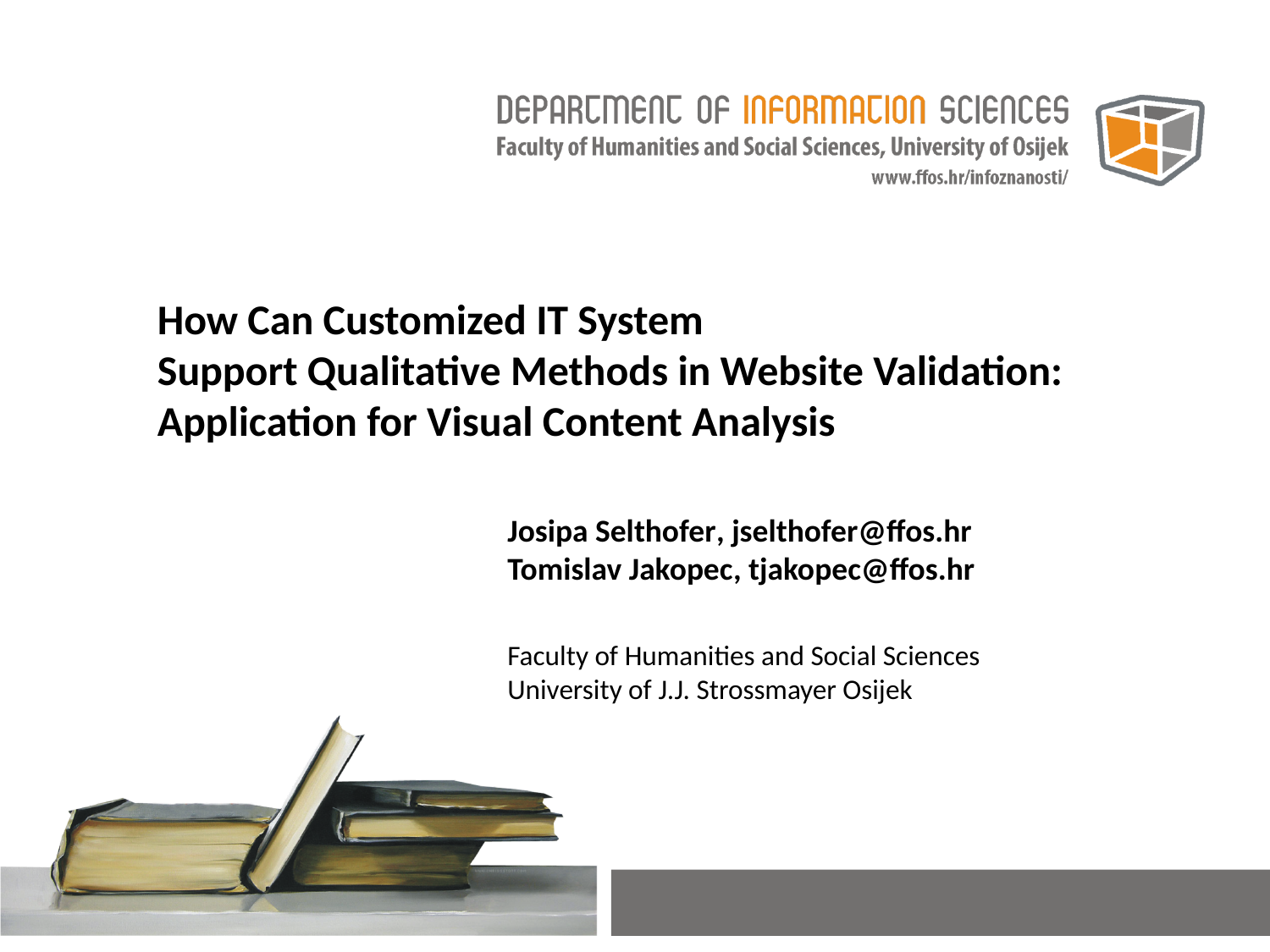

How Can Customized IT System
Support Qualitative Methods in Website Validation:
Application for Visual Content Analysis
Josipa Selthofer, jselthofer@ffos.hr
Tomislav Jakopec, tjakopec@ffos.hr

Faculty of Humanities and Social Sciences
University of J.J. Strossmayer Osijek